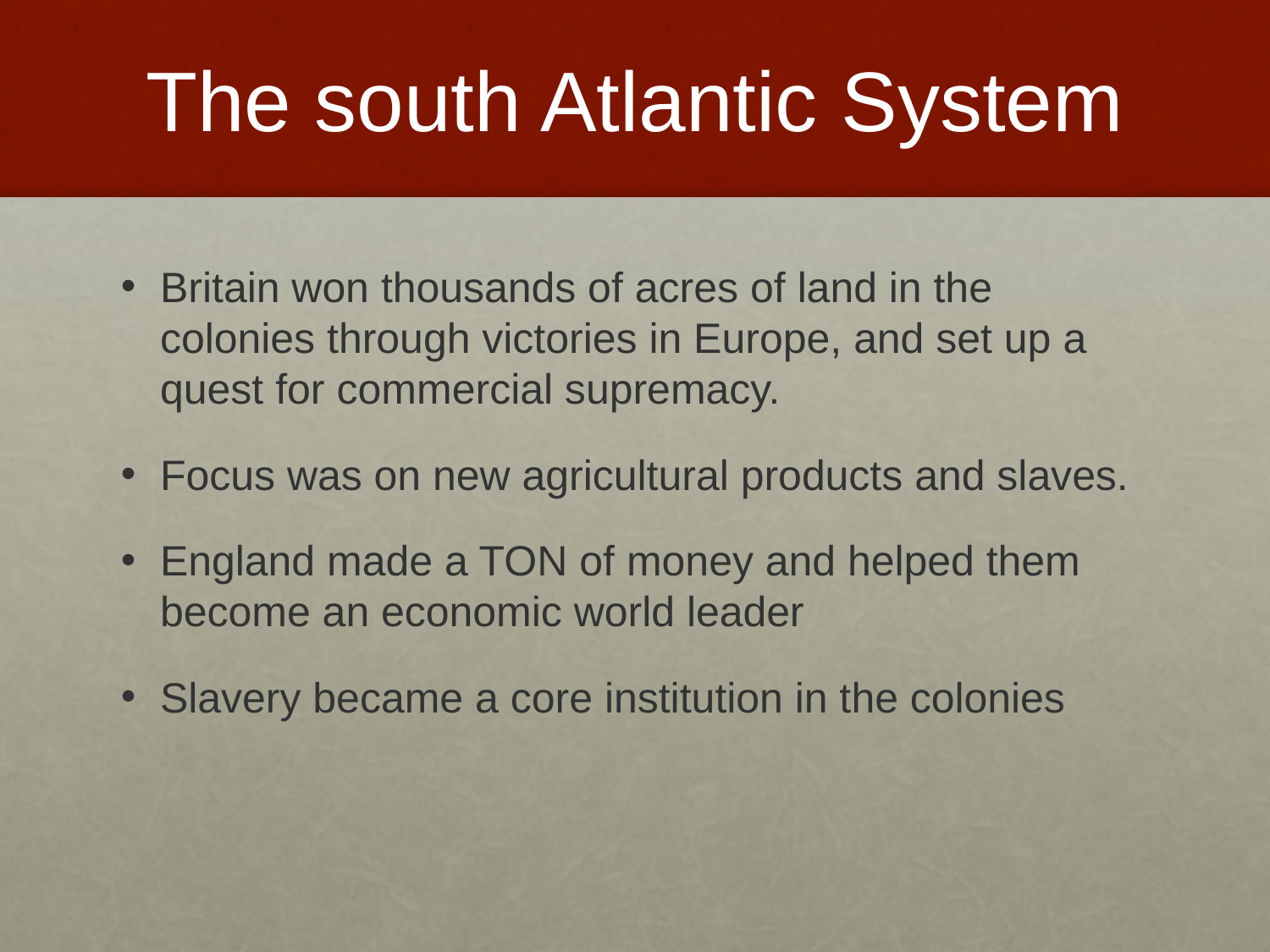

# The south Atlantic System
Britain won thousands of acres of land in the colonies through victories in Europe, and set up a quest for commercial supremacy.
Focus was on new agricultural products and slaves.
England made a TON of money and helped them become an economic world leader
Slavery became a core institution in the colonies